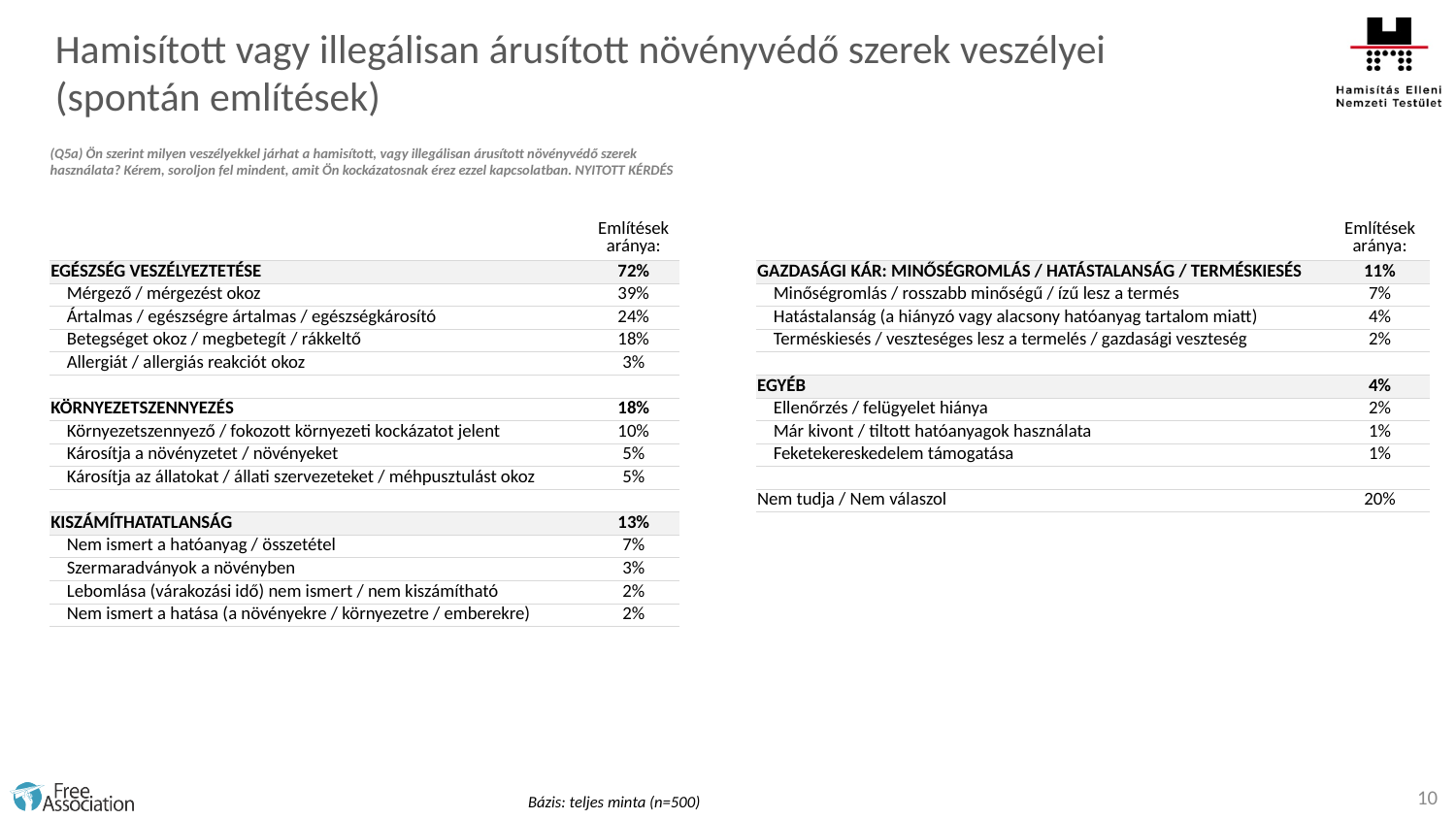

Hamisított vagy illegálisan árusított növényvédő szerek veszélyei
(spontán említések)
(Q5a) Ön szerint milyen veszélyekkel járhat a hamisított, vagy illegálisan árusított növényvédő szerek használata? Kérem, soroljon fel mindent, amit Ön kockázatosnak érez ezzel kapcsolatban. NYITOTT KÉRDÉS
|  | Említések aránya: |
| --- | --- |
| EGÉSZSÉG VESZÉLYEZTETÉSE | 72% |
| Mérgező / mérgezést okoz | 39% |
| Ártalmas / egészségre ártalmas / egészségkárosító | 24% |
| Betegséget okoz / megbetegít / rákkeltő | 18% |
| Allergiát / allergiás reakciót okoz | 3% |
|  |  |
| KÖRNYEZETSZENNYEZÉS | 18% |
| Környezetszennyező / fokozott környezeti kockázatot jelent | 10% |
| Károsítja a növényzetet / növényeket | 5% |
| Károsítja az állatokat / állati szervezeteket / méhpusztulást okoz | 5% |
|  |  |
| KISZÁMÍTHATATLANSÁG | 13% |
| Nem ismert a hatóanyag / összetétel | 7% |
| Szermaradványok a növényben | 3% |
| Lebomlása (várakozási idő) nem ismert / nem kiszámítható | 2% |
| Nem ismert a hatása (a növényekre / környezetre / emberekre) | 2% |
|  | Említések aránya: |
| --- | --- |
| GAZDASÁGI KÁR: MINŐSÉGROMLÁS / HATÁSTALANSÁG / TERMÉSKIESÉS | 11% |
| Minőségromlás / rosszabb minőségű / ízű lesz a termés | 7% |
| Hatástalanság (a hiányzó vagy alacsony hatóanyag tartalom miatt) | 4% |
| Terméskiesés / veszteséges lesz a termelés / gazdasági veszteség | 2% |
|  |  |
| EGYÉB | 4% |
| Ellenőrzés / felügyelet hiánya | 2% |
| Már kivont / tiltott hatóanyagok használata | 1% |
| Feketekereskedelem támogatása | 1% |
|  |  |
| Nem tudja / Nem válaszol | 20% |
10
Bázis: teljes minta (n=500)